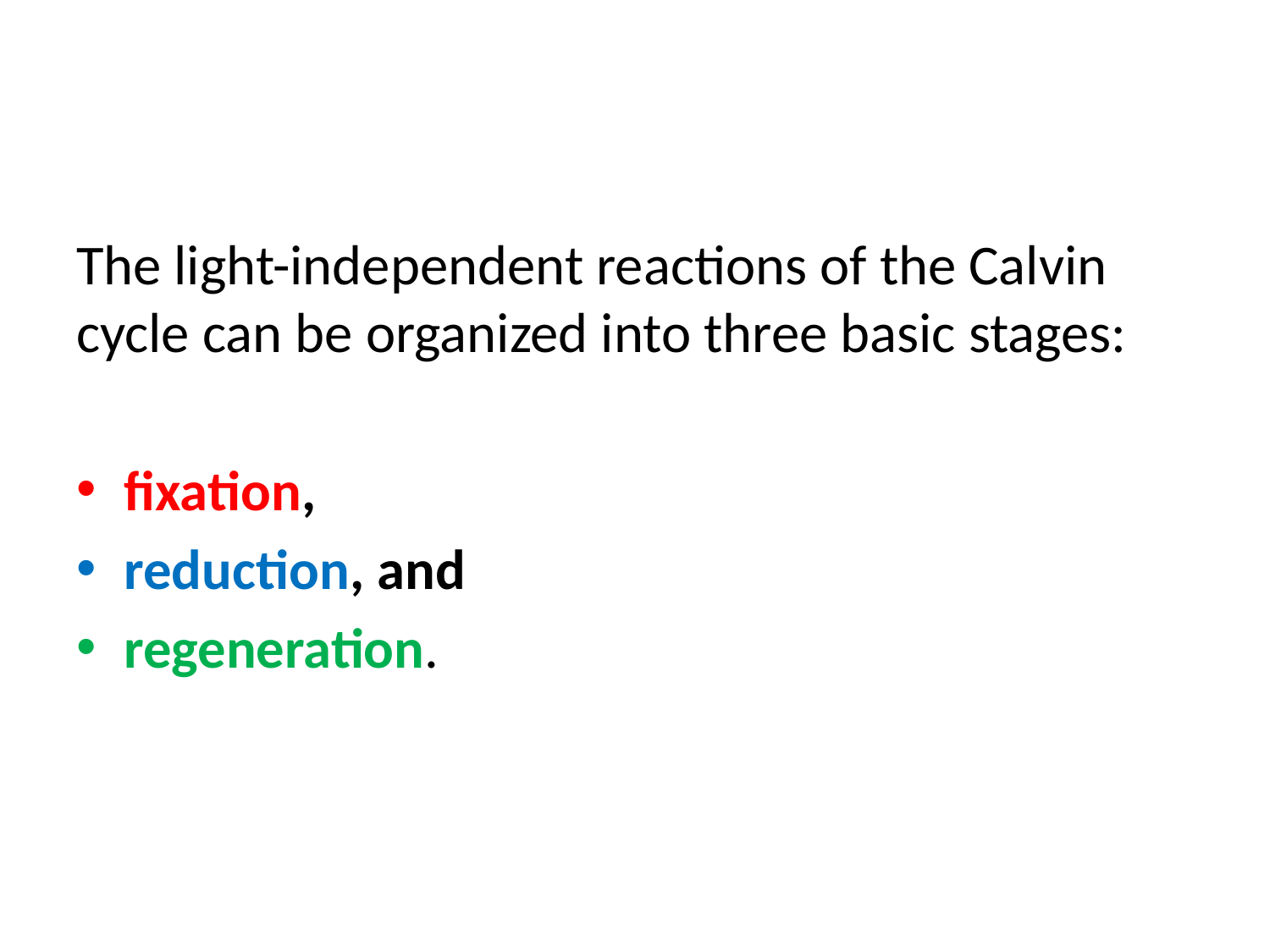

#
The light-independent reactions of the Calvin cycle can be organized into three basic stages:

fixation,
reduction, and
regeneration.